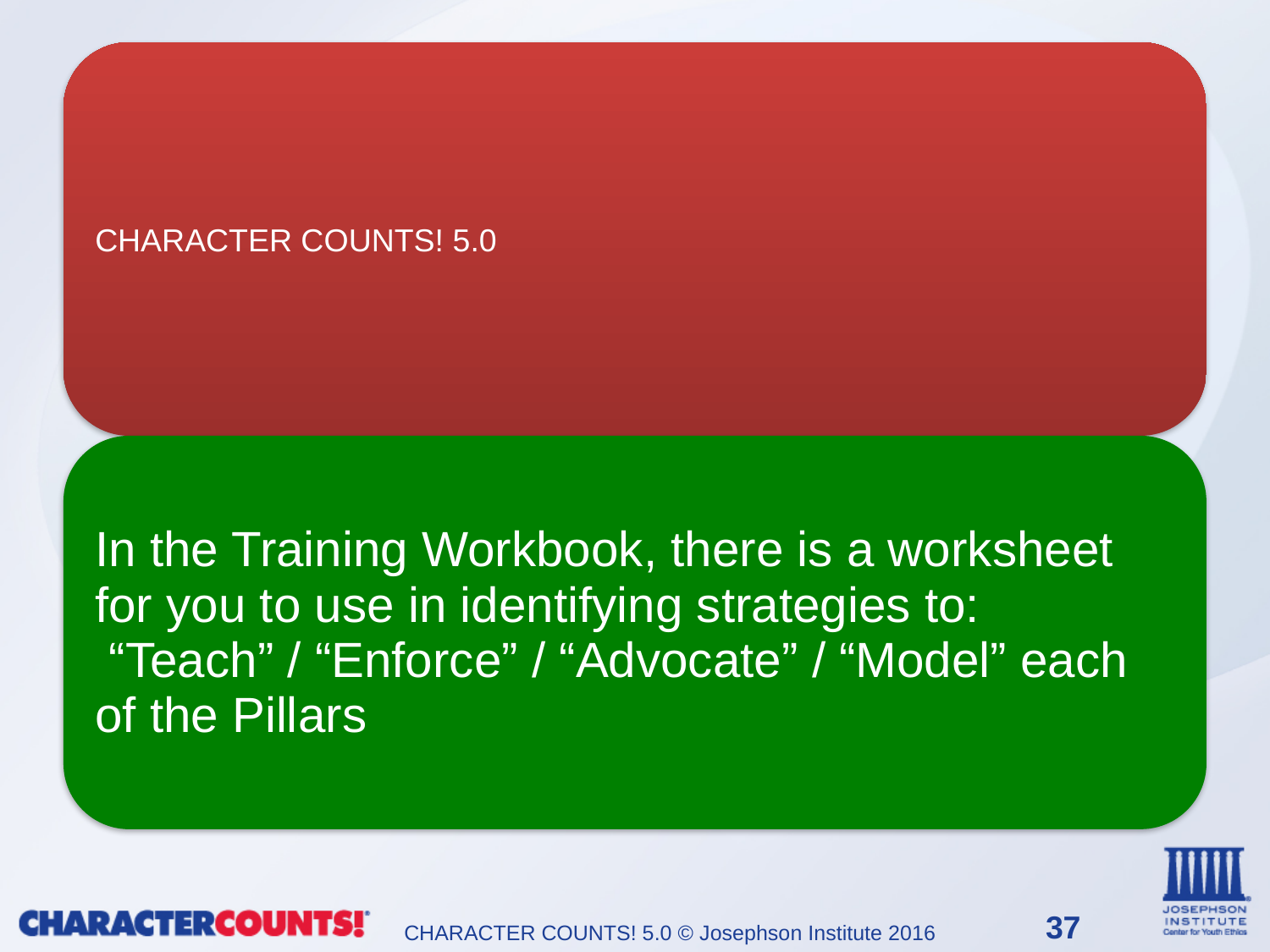

CHARACTER COUNTS! 5.0
In the Training Workbook, there is a worksheet for you to use in identifying strategies to:
 “Teach” / “Enforce” / “Advocate” / “Model” each of the Pillars